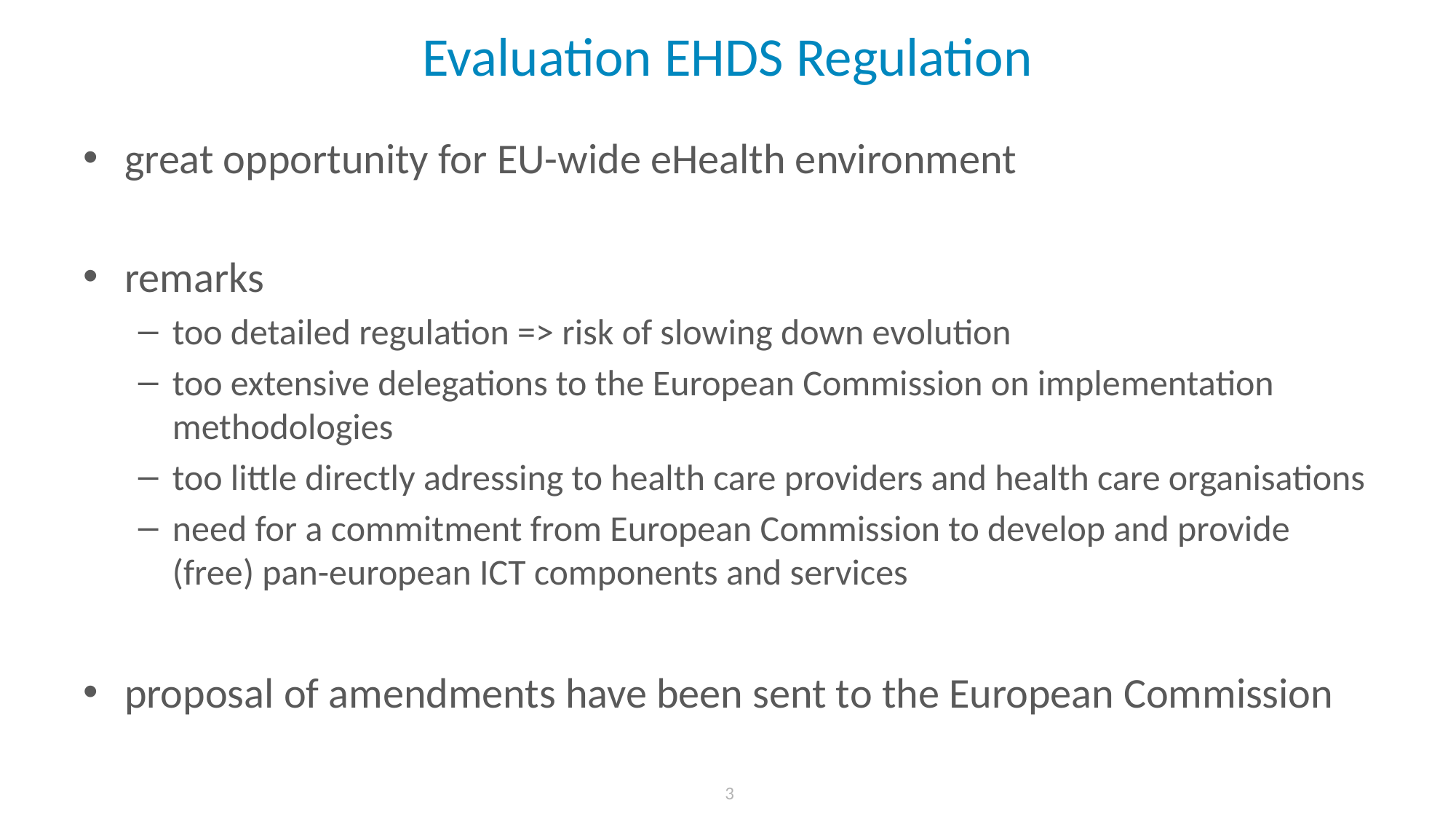

# Evaluation EHDS Regulation
great opportunity for EU-wide eHealth environment

remarks
too detailed regulation => risk of slowing down evolution
too extensive delegations to the European Commission on implementation methodologies
too little directly adressing to health care providers and health care organisations
need for a commitment from European Commission to develop and provide (free) pan-european ICT components and services

proposal of amendments have been sent to the European Commission
 3